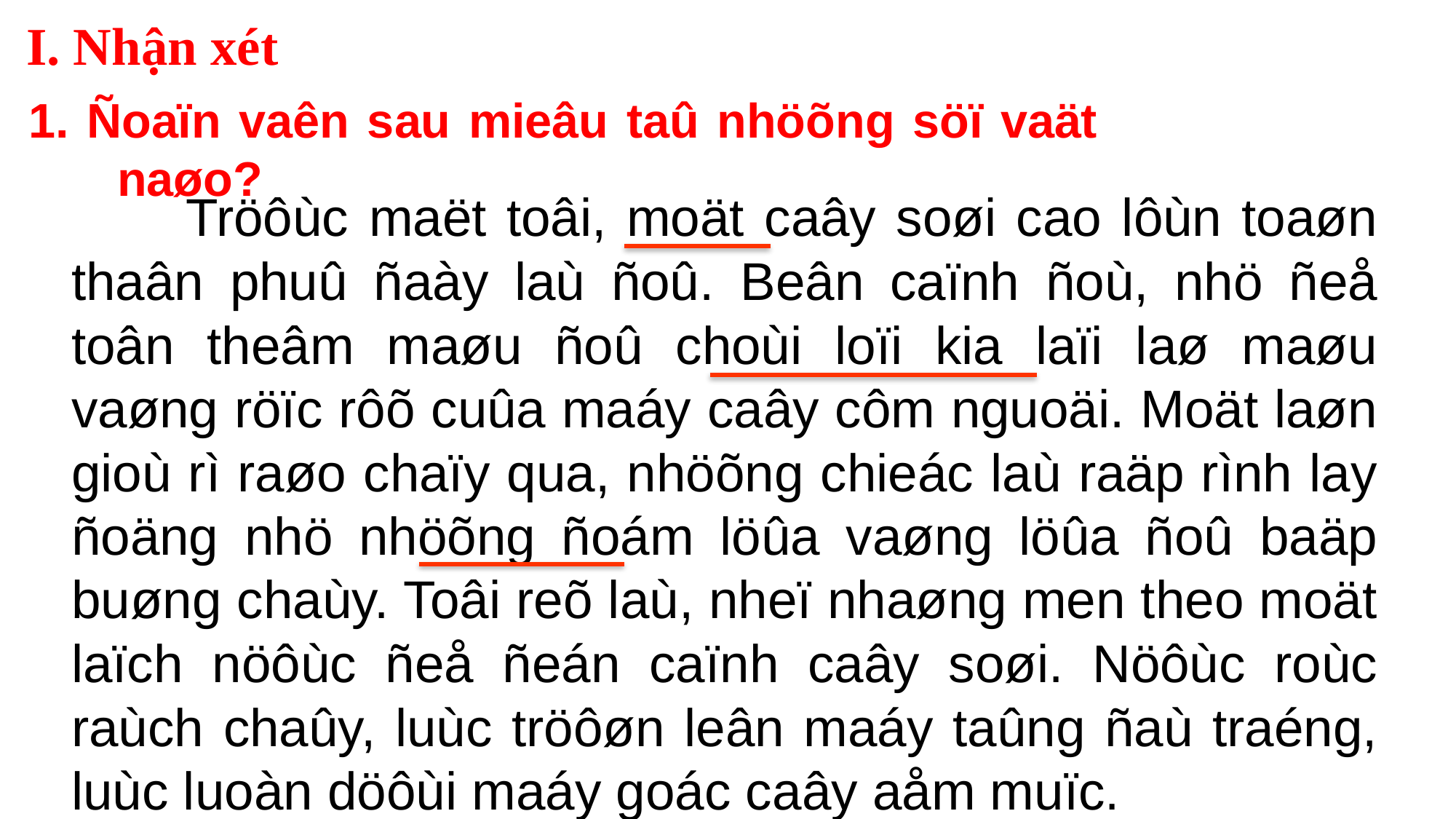

I. Nhận xét
1. Ñoaïn vaên sau mieâu taû nhöõng söï vaät naøo?
 	Tröôùc maët toâi, moät caây soøi cao lôùn toaøn thaân phuû ñaày laù ñoû. Beân caïnh ñoù, nhö ñeå toân theâm maøu ñoû choùi loïi kia laïi laø maøu vaøng röïc rôõ cuûa maáy caây côm nguoäi. Moät laøn gioù rì raøo chaïy qua, nhöõng chieác laù raäp rình lay ñoäng nhö nhöõng ñoám löûa vaøng löûa ñoû baäp buøng chaùy. Toâi reõ laù, nheï nhaøng men theo moät laïch nöôùc ñeå ñeán caïnh caây soøi. Nöôùc roùc raùch chaûy, luùc tröôøn leân maáy taûng ñaù traéng, luùc luoàn döôùi maáy goác caây aåm muïc.
                                                      		Traàn Hoaøi Döông